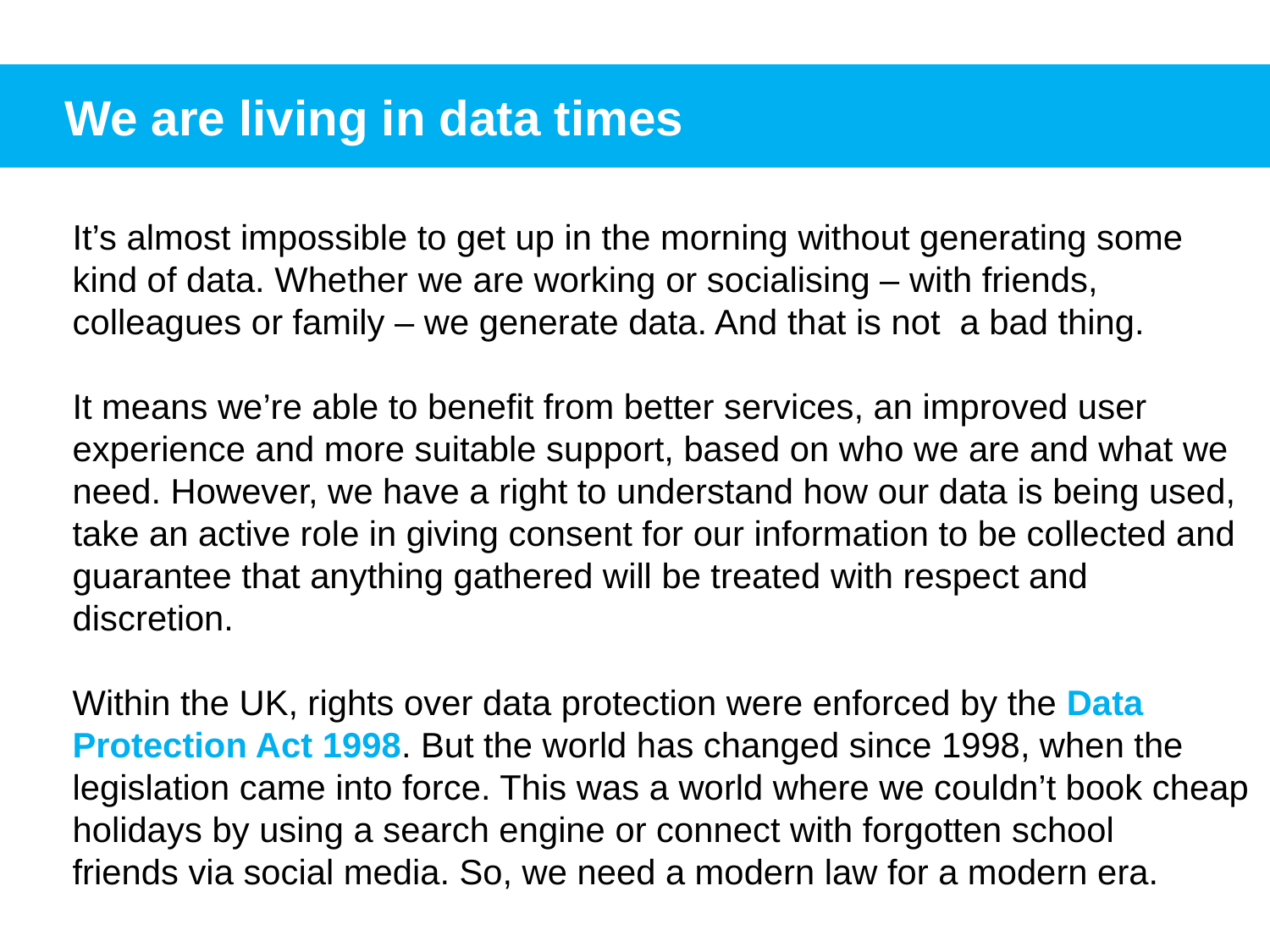

We are living in data times
It’s almost impossible to get up in the morning without generating some kind of data. Whether we are working or socialising – with friends, colleagues or family – we generate data. And that is not  a bad thing.

It means we’re able to benefit from better services, an improved user experience and more suitable support, based on who we are and what we need. However, we have a right to understand how our data is being used, take an active role in giving consent for our information to be collected and guarantee that anything gathered will be treated with respect and discretion.

Within the UK, rights over data protection were enforced by the Data Protection Act 1998. But the world has changed since 1998, when the legislation came into force. This was a world where we couldn’t book cheap holidays by using a search engine or connect with forgotten school
friends via social media. So, we need a modern law for a modern era.